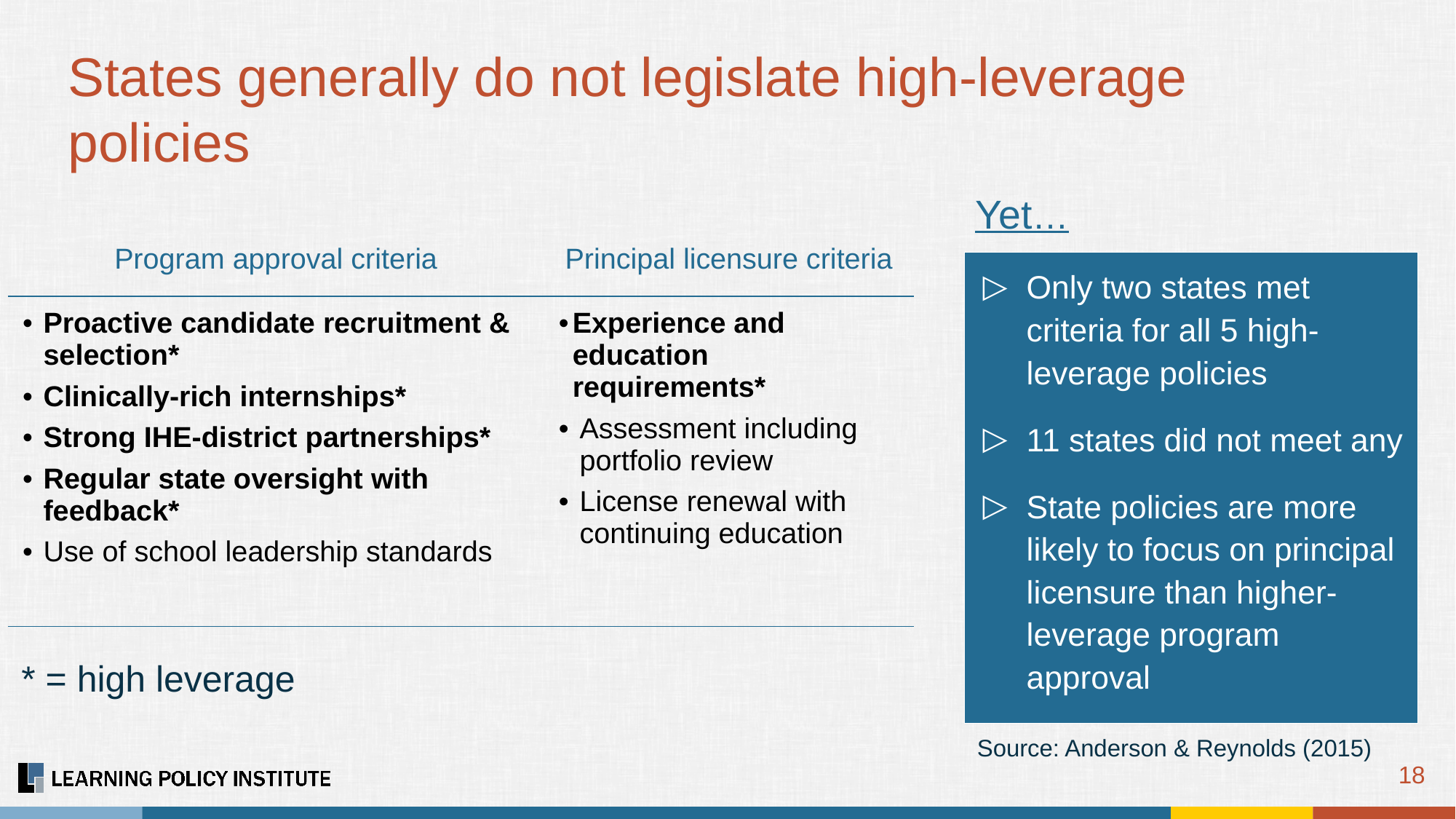

# States generally do not legislate high-leverage policies
Yet…
| Program approval criteria | Principal licensure criteria |
| --- | --- |
| Proactive candidate recruitment & selection\* Clinically-rich internships\* Strong IHE-district partnerships\* Regular state oversight with feedback\* Use of school leadership standards | Experience and education requirements\* Assessment including portfolio review License renewal with continuing education |
Only two states met criteria for all 5 high-leverage policies
11 states did not meet any
State policies are more likely to focus on principal licensure than higher-leverage program approval

* = high leverage
Source: Anderson & Reynolds (2015)

18